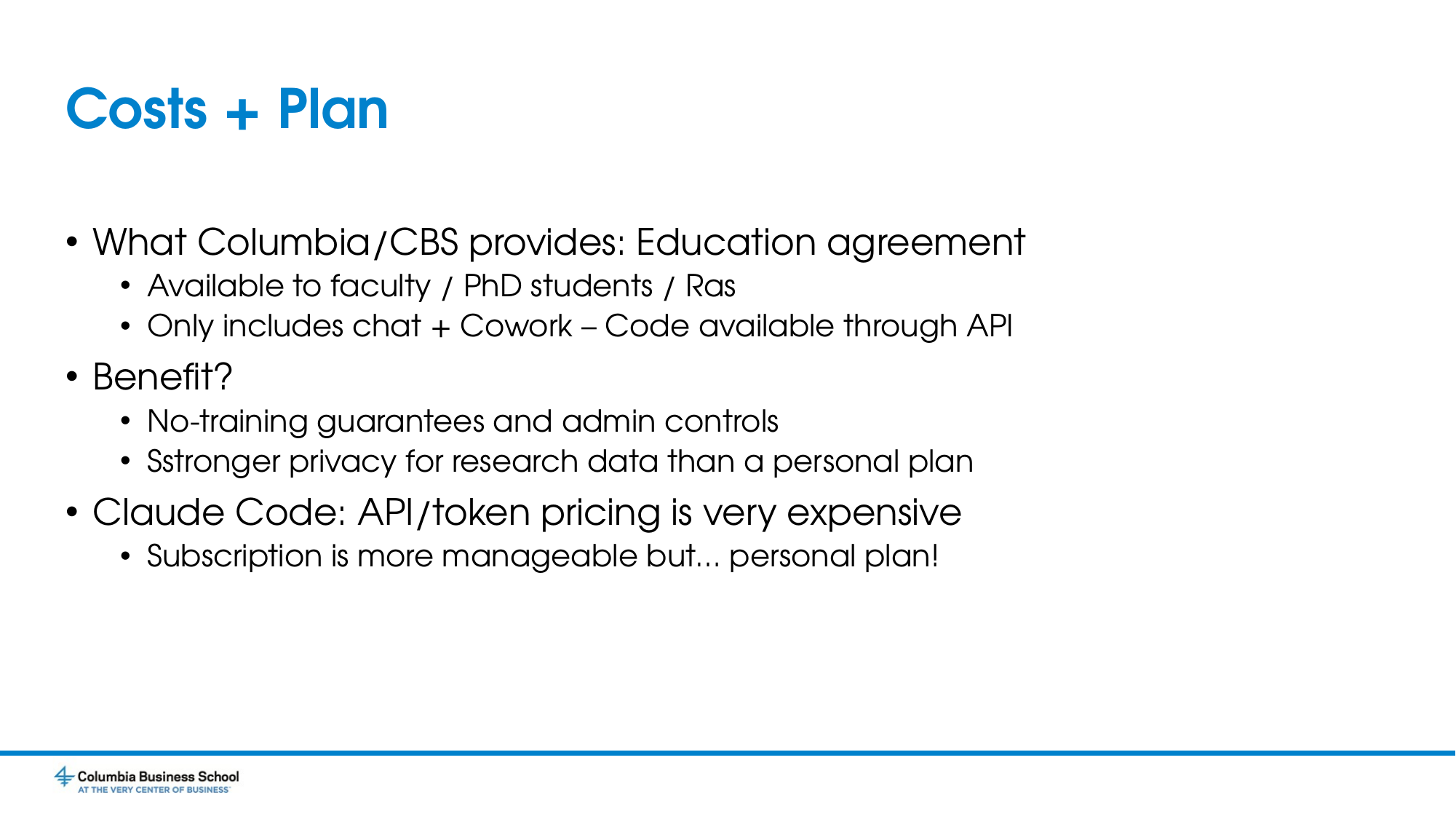

# Costs + Plan
What Columbia/CBS provides: Education agreement
Available to faculty / PhD students / Ras
Only includes chat + Cowork – Code available through API
Benefit?
No-training guarantees and admin controls
Sstronger privacy for research data than a personal plan
Claude Code: API/token pricing is very expensive
Subscription is more manageable but… personal plan!